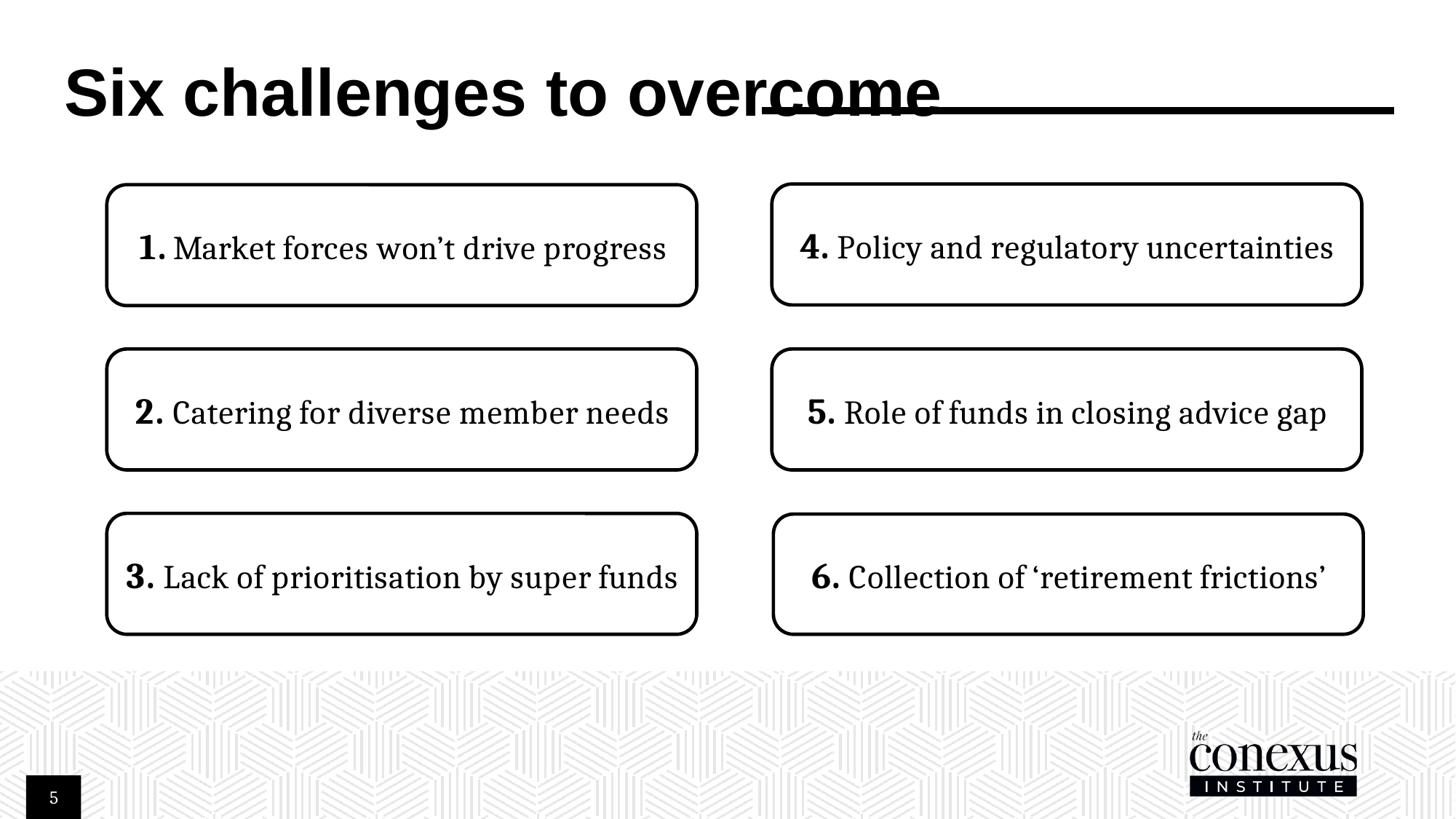

# Six challenges to overcome
4. Policy and regulatory uncertainties
1. Market forces won’t drive progress
2. Catering for diverse member needs
5. Role of funds in closing advice gap
3. Lack of prioritisation by super funds
6. Collection of ‘retirement frictions’
5